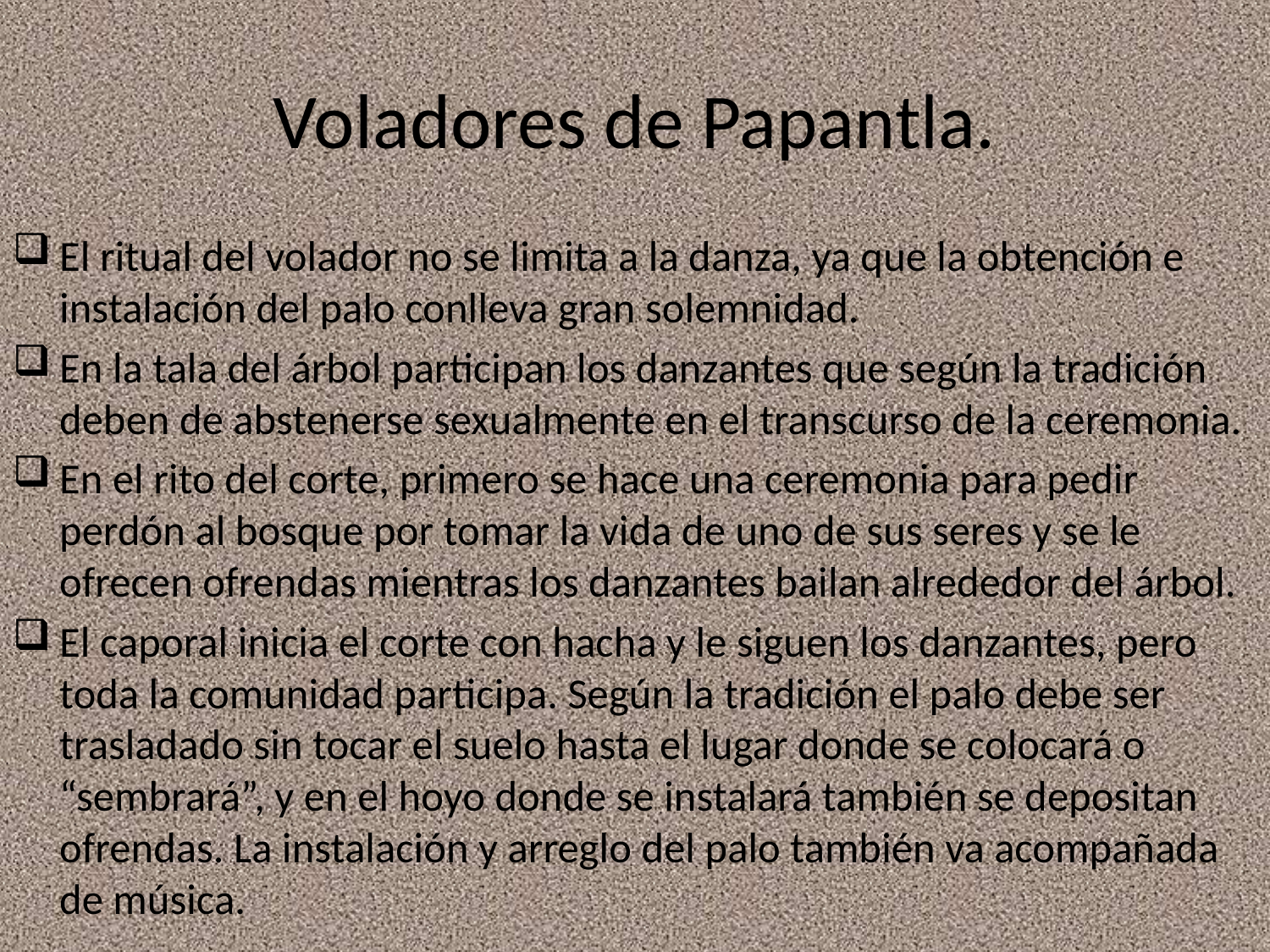

# Voladores de Papantla.
El ritual del volador no se limita a la danza, ya que la obtención e instalación del palo conlleva gran solemnidad.
En la tala del árbol participan los danzantes que según la tradición deben de abstenerse sexualmente en el transcurso de la ceremonia.
En el rito del corte, primero se hace una ceremonia para pedir perdón al bosque por tomar la vida de uno de sus seres y se le ofrecen ofrendas mientras los danzantes bailan alrededor del árbol.
El caporal inicia el corte con hacha y le siguen los danzantes, pero toda la comunidad participa. Según la tradición el palo debe ser trasladado sin tocar el suelo hasta el lugar donde se colocará o “sembrará”, y en el hoyo donde se instalará también se depositan ofrendas. La instalación y arreglo del palo también va acompañada de música.